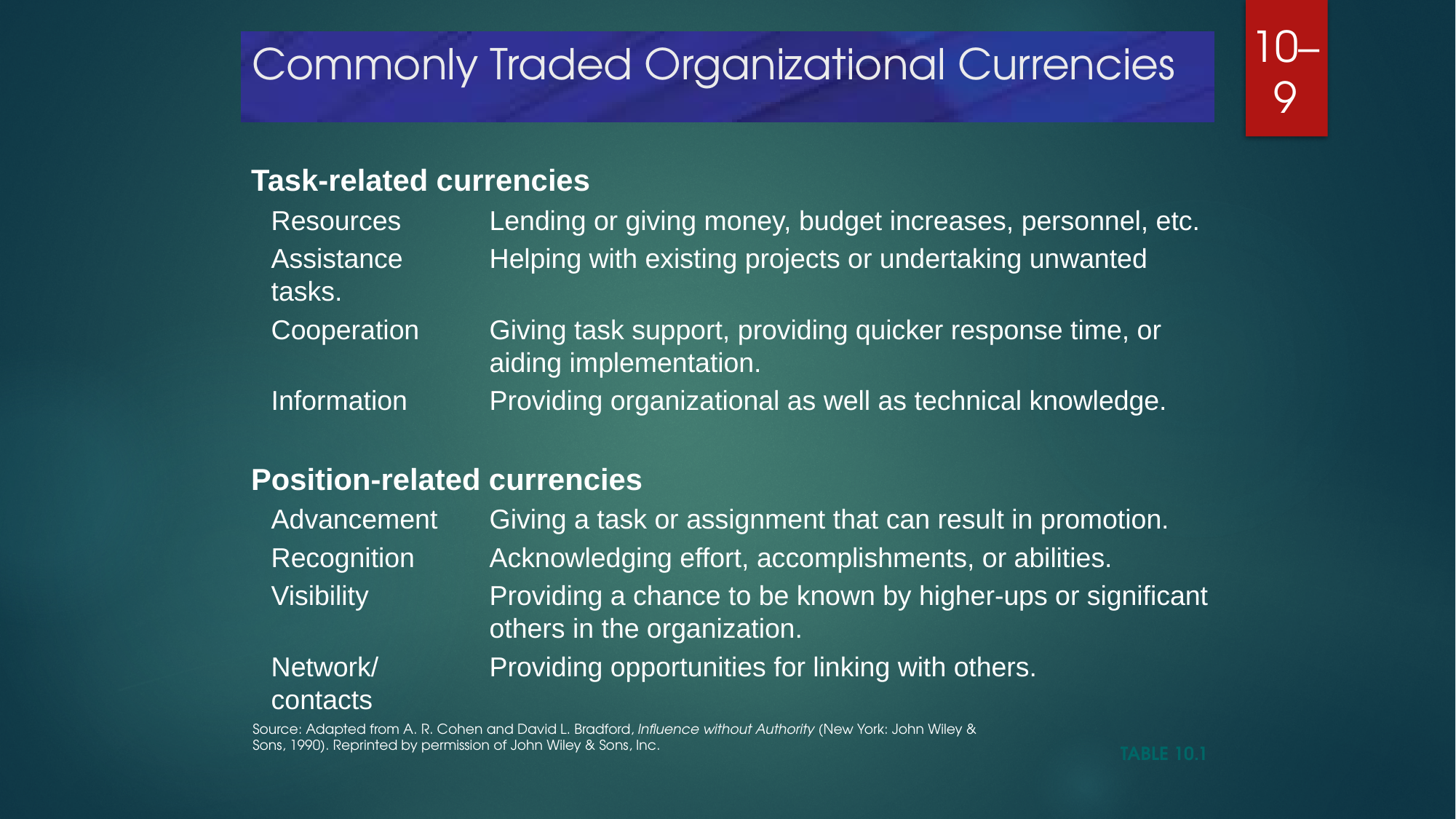

# Commonly Traded Organizational Currencies
Task-related currencies
Resources 	Lending or giving money, budget increases, personnel, etc.
Assistance 	Helping with existing projects or undertaking unwanted tasks.
Cooperation 	Giving task support, providing quicker response time, or 	aiding implementation.
Information 	Providing organizational as well as technical knowledge.

Position-related currencies
Advancement 	Giving a task or assignment that can result in promotion.
Recognition 	Acknowledging effort, accomplishments, or abilities.
Visibility 	Providing a chance to be known by higher-ups or significant 	others in the organization.
Network/ 	Providing opportunities for linking with others.
contacts
10–9
Source: Adapted from A. R. Cohen and David L. Bradford, Influence without Authority (New York: John Wiley & Sons, 1990). Reprinted by permission of John Wiley & Sons, Inc.
TABLE 10.1